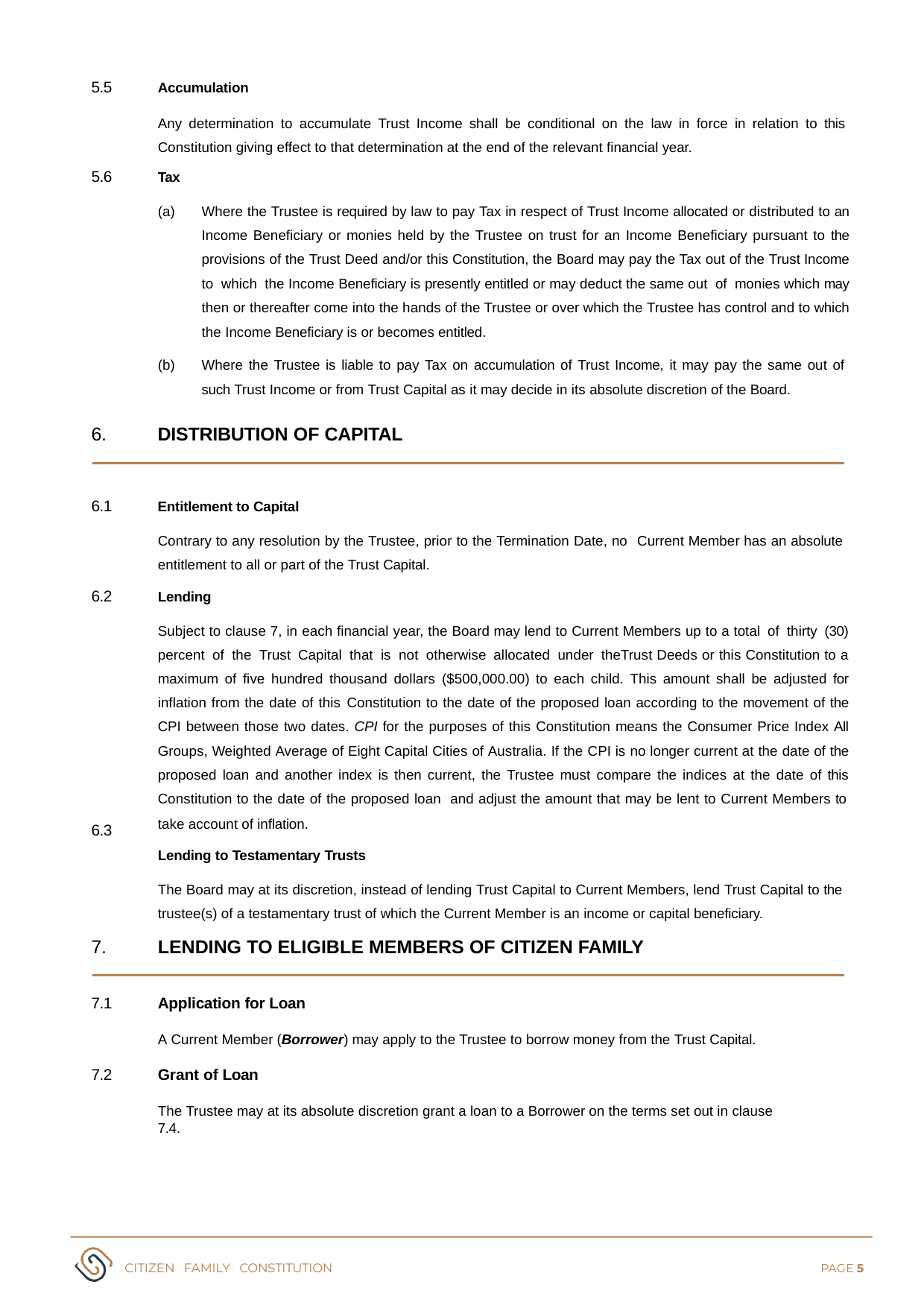

5.5
Accumulation
Any determination to accumulate Trust Income shall be conditional on the law in force in relation to this Constitution giving effect to that determination at the end of the relevant financial year.
Tax
5.6
Where the Trustee is required by law to pay Tax in respect of Trust Income allocated or distributed to an Income Beneficiary or monies held by the Trustee on trust for an Income Beneficiary pursuant to the provisions of the Trust Deed and/or this Constitution, the Board may pay the Tax out of the Trust Income to which the Income Beneficiary is presently entitled or may deduct the same out of monies which may then or thereafter come into the hands of the Trustee or over which the Trustee has control and to which the Income Beneficiary is or becomes entitled.
Where the Trustee is liable to pay Tax on accumulation of Trust Income, it may pay the same out of such Trust Income or from Trust Capital as it may decide in its absolute discretion of the Board.
6.
DISTRIBUTION OF CAPITAL

6.1
Entitlement to Capital
Contrary to any resolution by the Trustee, prior to the Termination Date, no Current Member has an absolute entitlement to all or part of the Trust Capital.
6.2
Lending
Subject to clause 7, in each financial year, the Board may lend to Current Members up to a total of thirty (30) percent of the Trust Capital that is not otherwise allocated under theTrust Deeds or this Constitution to a maximum of five hundred thousand dollars ($500,000.00) to each child. This amount shall be adjusted for inflation from the date of this Constitution to the date of the proposed loan according to the movement of the CPI between those two dates. CPI for the purposes of this Constitution means the Consumer Price Index All Groups, Weighted Average of Eight Capital Cities of Australia. If the CPI is no longer current at the date of the proposed loan and another index is then current, the Trustee must compare the indices at the date of this Constitution to the date of the proposed loan and adjust the amount that may be lent to Current Members to
take account of inflation.
6.3
Lending to Testamentary Trusts
The Board may at its discretion, instead of lending Trust Capital to Current Members, lend Trust Capital to the trustee(s) of a testamentary trust of which the Current Member is an income or capital beneficiary.
7.
LENDING TO ELIGIBLE MEMBERS OF CITIZEN FAMILY

7.1
Application for Loan
A Current Member (Borrower) may apply to the Trustee to borrow money from the Trust Capital.
7.2
Grant of Loan
The Trustee may at its absolute discretion grant a loan to a Borrower on the terms set out in clause 7.4.
CITIZEN FAMILY CONSTITUTION
PAGE 5